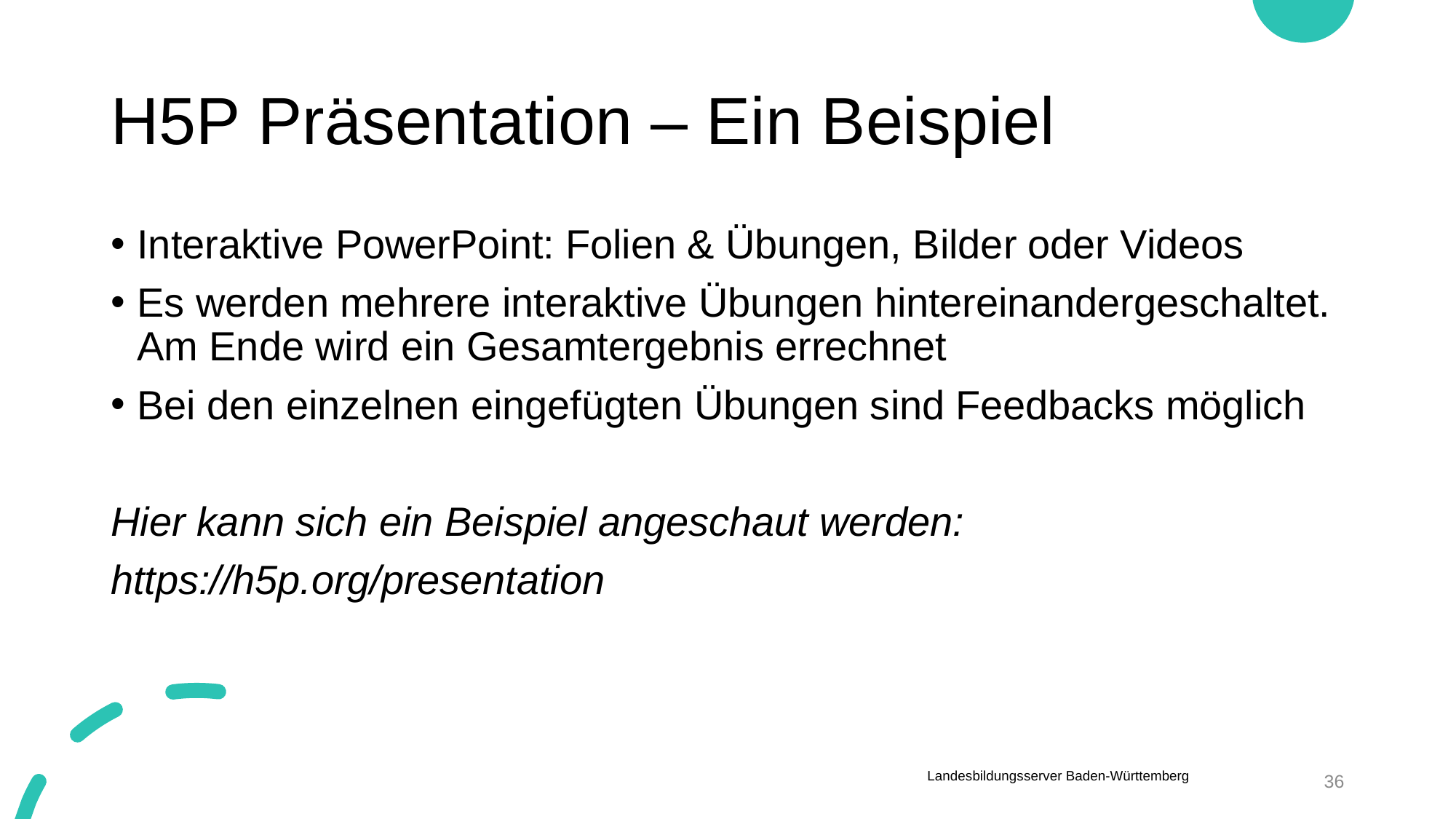

# H5P Präsentation – Ein Beispiel
Interaktive PowerPoint: Folien & Übungen, Bilder oder Videos
Es werden mehrere interaktive Übungen hintereinandergeschaltet. Am Ende wird ein Gesamtergebnis errechnet
Bei den einzelnen eingefügten Übungen sind Feedbacks möglich

Hier kann sich ein Beispiel angeschaut werden:
https://h5p.org/presentation

36
Landesbildungsserver Baden-Württemberg